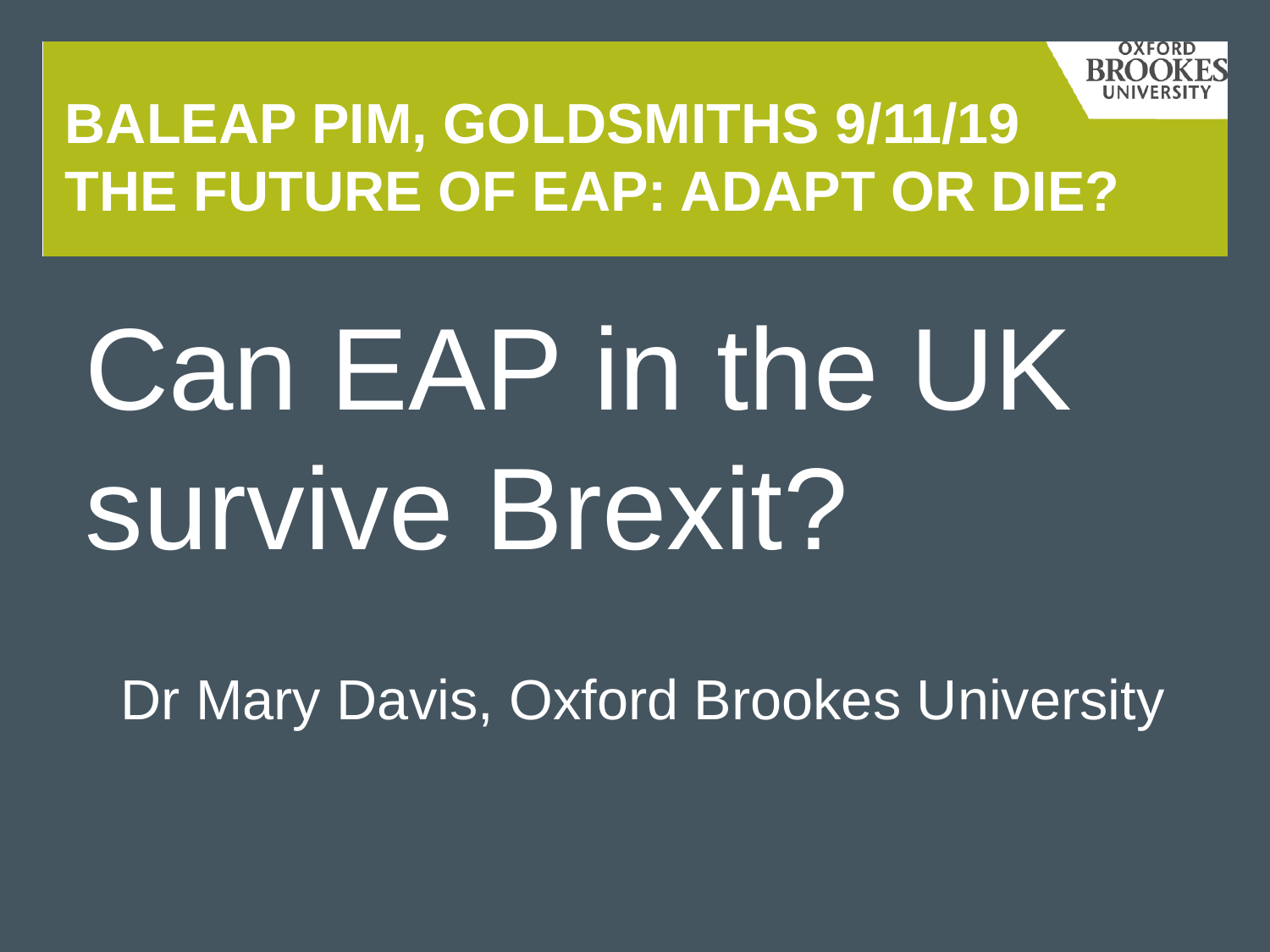

# BALEAP pim, goldsmiths 9/11/19 The future of EAP: adapt or die?
Can EAP in the UK survive Brexit?

Dr Mary Davis, Oxford Brookes University